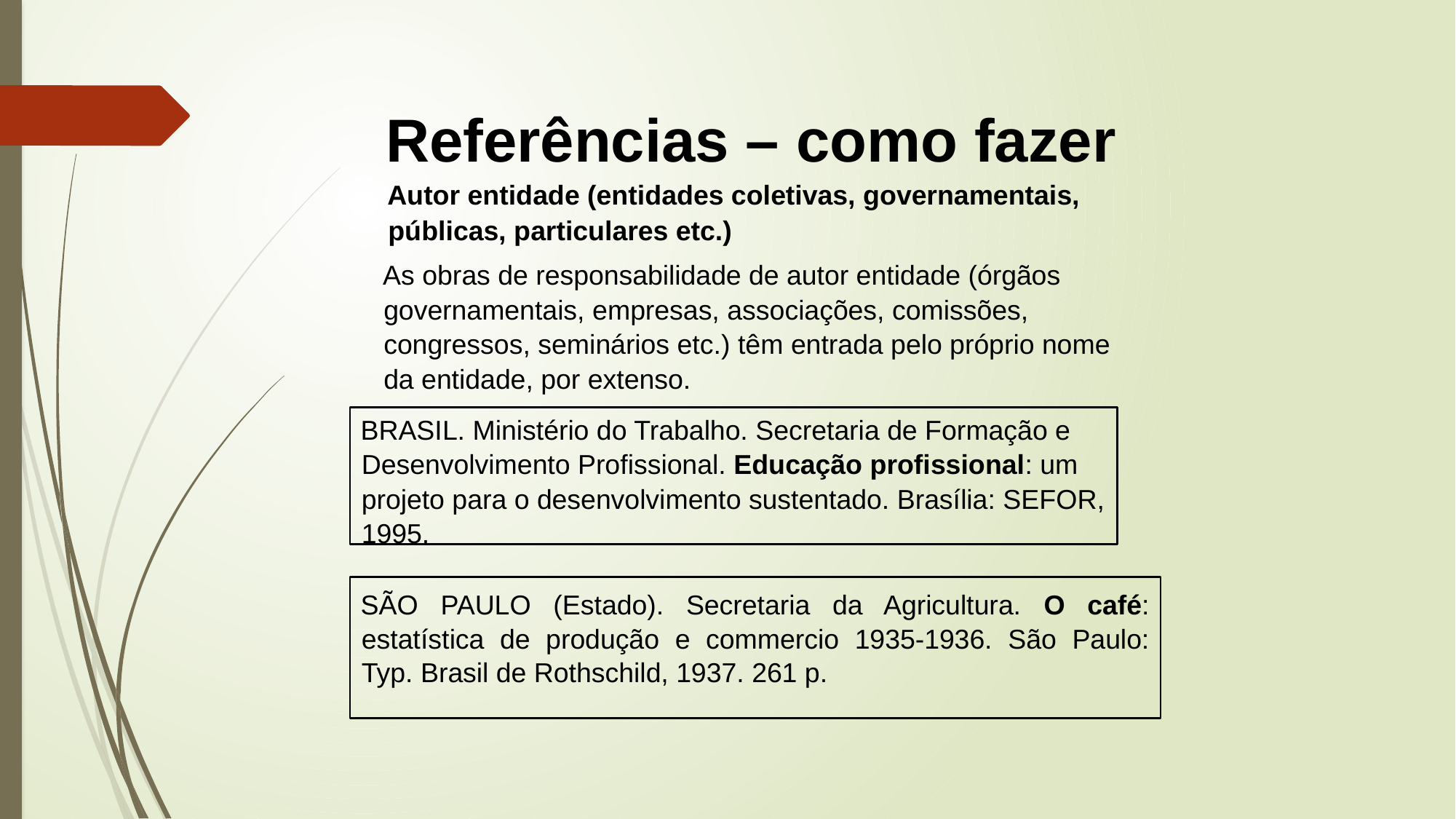

Referências – como fazer
Autor entidade (entidades coletivas, governamentais, públicas, particulares etc.)
As obras de responsabilidade de autor entidade (órgãos governamentais, empresas, associações, comissões, congressos, seminários etc.) têm entrada pelo próprio nome da entidade, por extenso.
BRASIL. Ministério do Trabalho. Secretaria de Formação e Desenvolvimento Profissional. Educação profissional: um projeto para o desenvolvimento sustentado. Brasília: SEFOR, 1995.
SÃO PAULO (Estado). Secretaria da Agricultura. O café: estatística de produção e commercio 1935-1936. São Paulo: Typ. Brasil de Rothschild, 1937. 261 p.